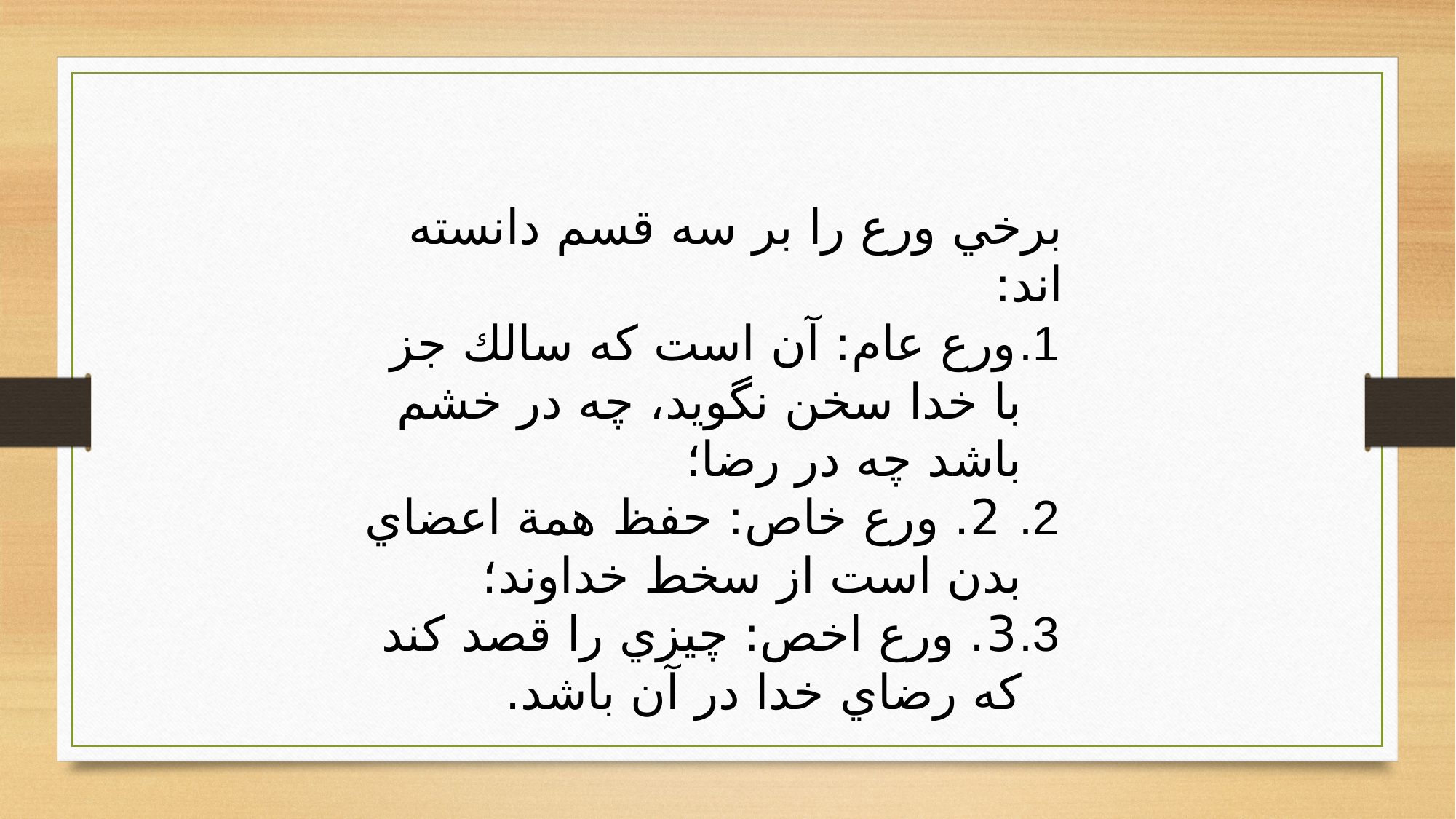

برخي ورع را بر سه قسم دانسته اند:
ورع عام: آن است كه سالك جز با خدا سخن نگويد، چه در خشم باشد چه در رضا؛
 2. ورع خاص: حفظ همة اعضاي بدن است از سخط خداوند؛
3. ورع اخص: چيزي را قصد كند كه رضاي خدا در آن باشد.